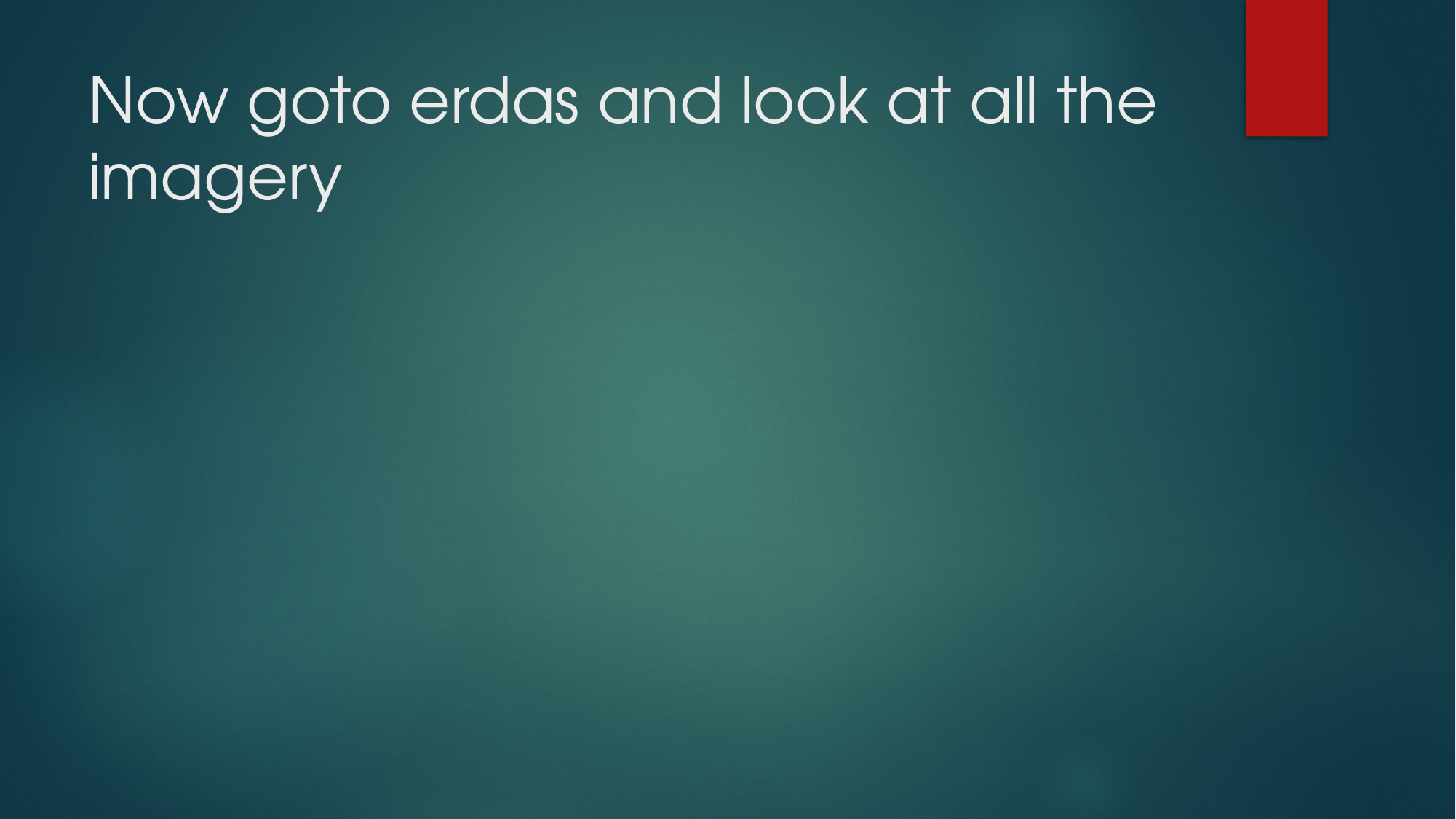

# Now goto erdas and look at all the imagery